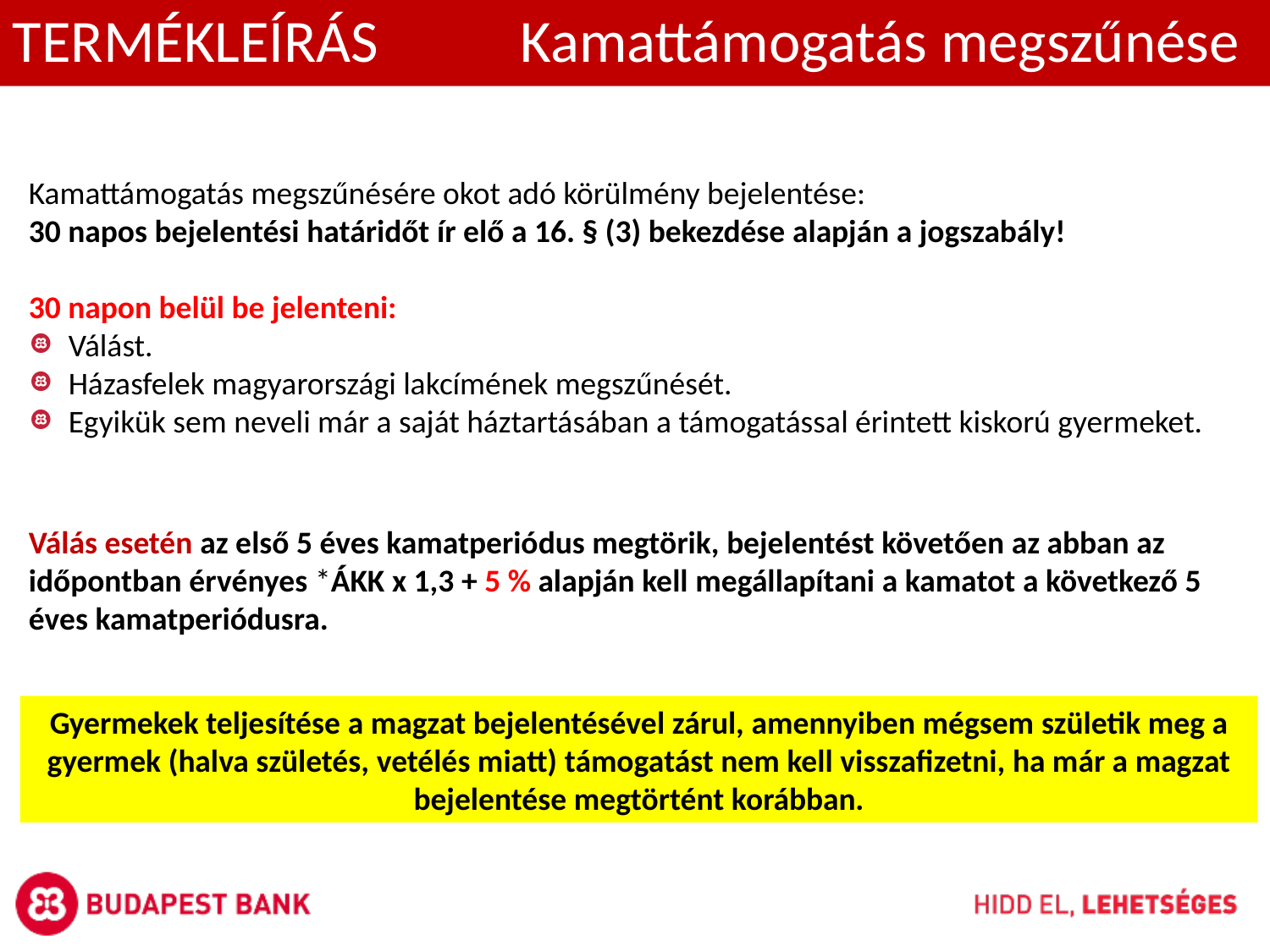

TERMÉKLEÍRÁS  	Kamattámogatás megszűnése
Kamattámogatás megszűnésére okot adó körülmény bejelentése:
30 napos bejelentési határidőt ír elő a 16. § (3) bekezdése alapján a jogszabály!

30 napon belül be jelenteni:
Válást.
Házasfelek magyarországi lakcímének megszűnését.
Egyikük sem neveli már a saját háztartásában a támogatással érintett kiskorú gyermeket.
Válás esetén az első 5 éves kamatperiódus megtörik, bejelentést követően az abban az időpontban érvényes *ÁKK x 1,3 + 5 % alapján kell megállapítani a kamatot a következő 5 éves kamatperiódusra.
Gyermekek teljesítése a magzat bejelentésével zárul, amennyiben mégsem születik meg a gyermek (halva születés, vetélés miatt) támogatást nem kell visszafizetni, ha már a magzat bejelentése megtörtént korábban.